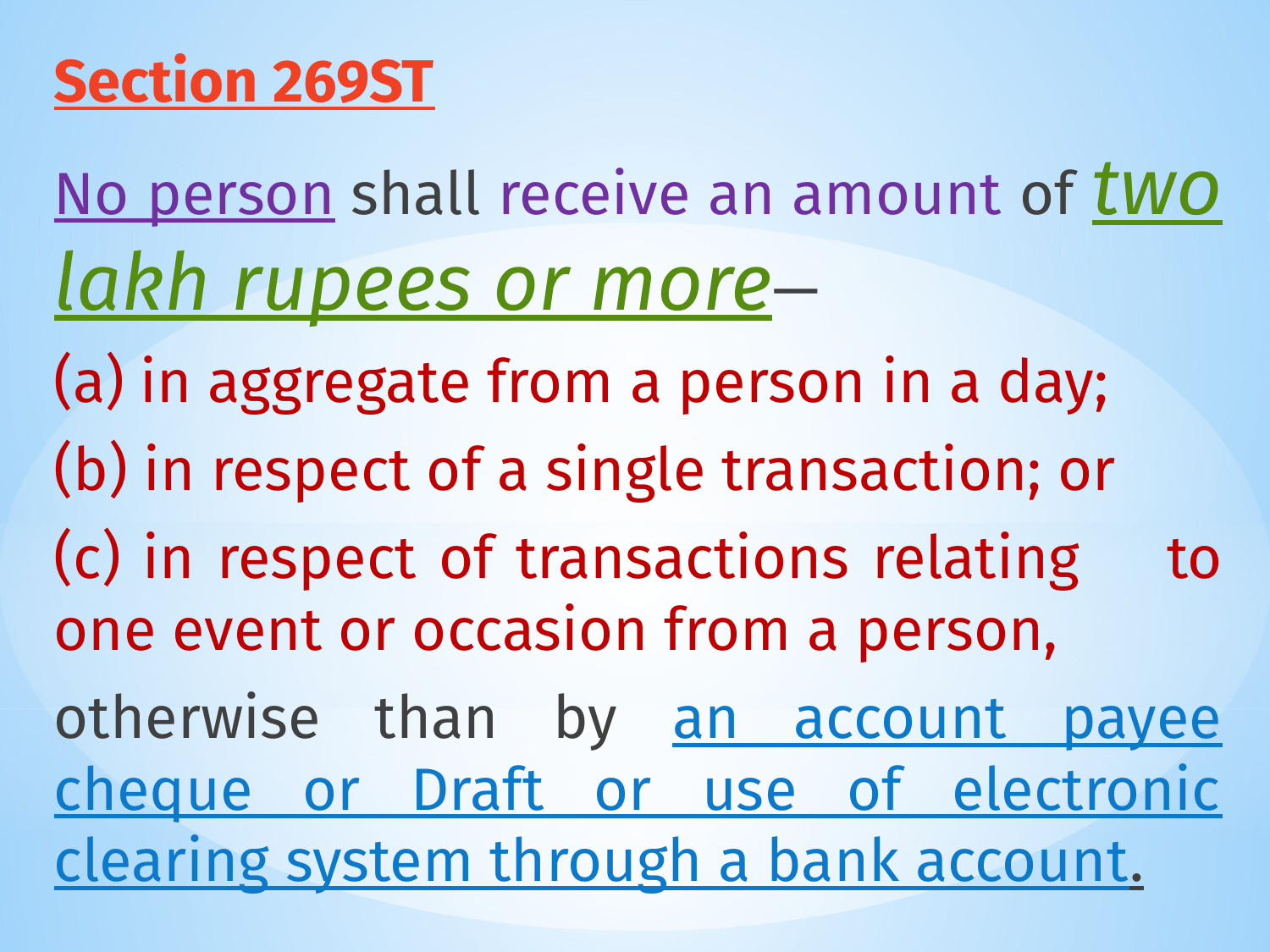

Section 269ST
No person shall receive an amount of two lakh rupees or more—
	(a) in aggregate from a person in a day;
	(b) in respect of a single transaction; or
	(c) in respect of transactions relating 	to one event or occasion from a person,
otherwise than by an account payee cheque or Draft or use of electronic clearing system through a bank account.